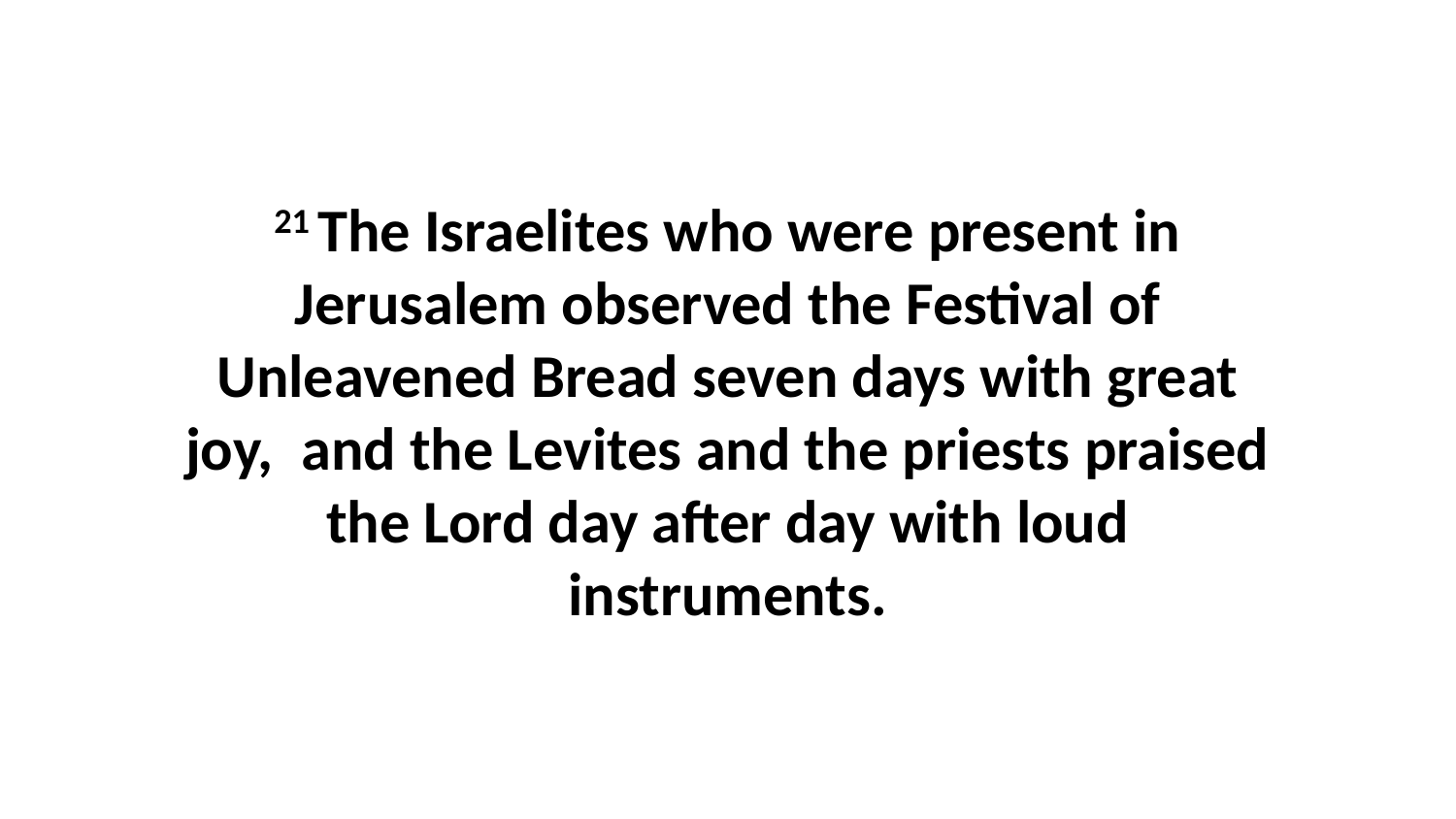

21 The Israelites who were present in Jerusalem observed the Festival of Unleavened Bread seven days with great joy,  and the Levites and the priests praised the Lord day after day with loud instruments.